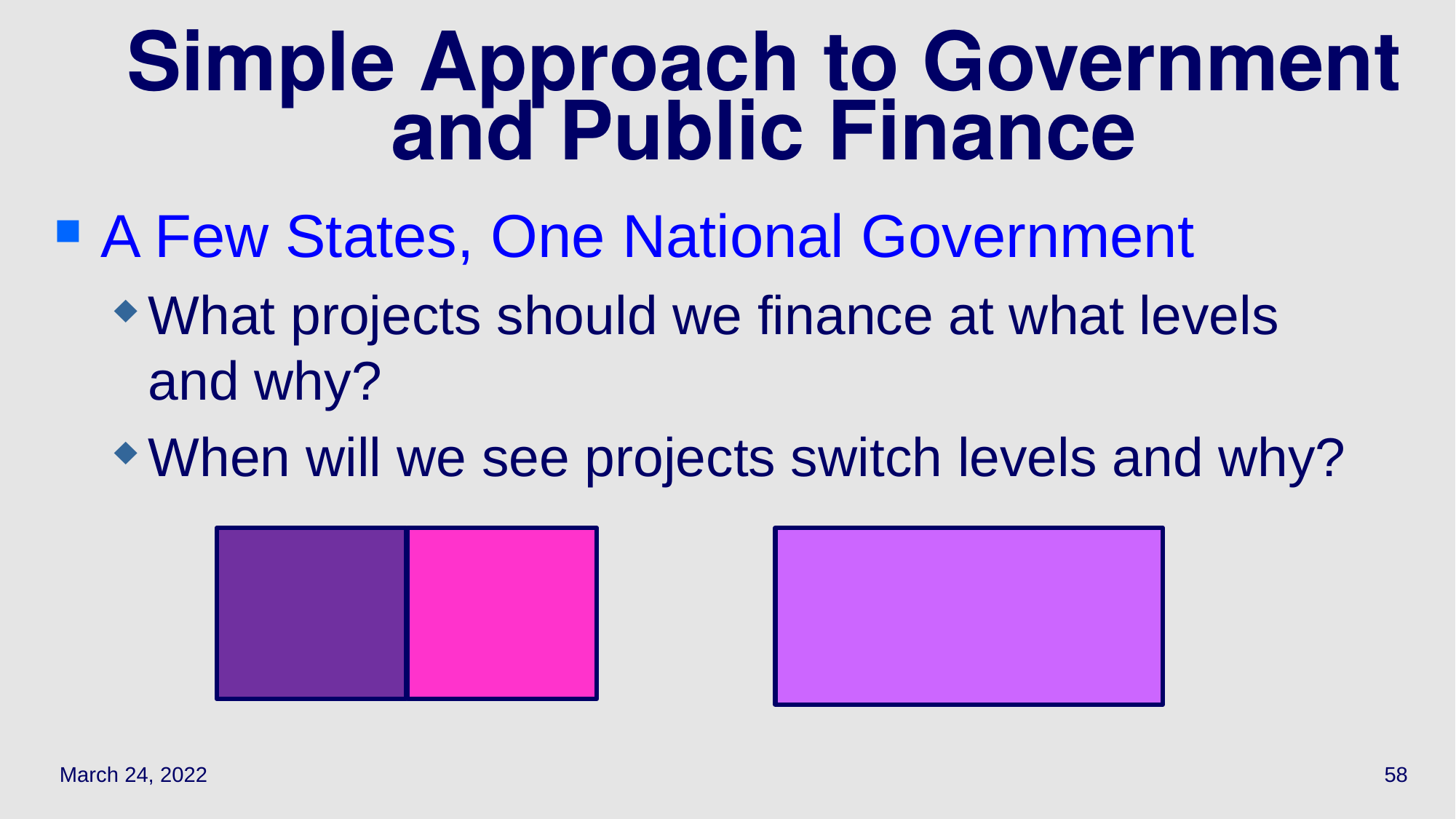

58
# Simple Approach to Government and Public Finance
A Few States, One National Government
What projects should we finance at what levels and why?
When will we see projects switch levels and why?

March 24, 2022